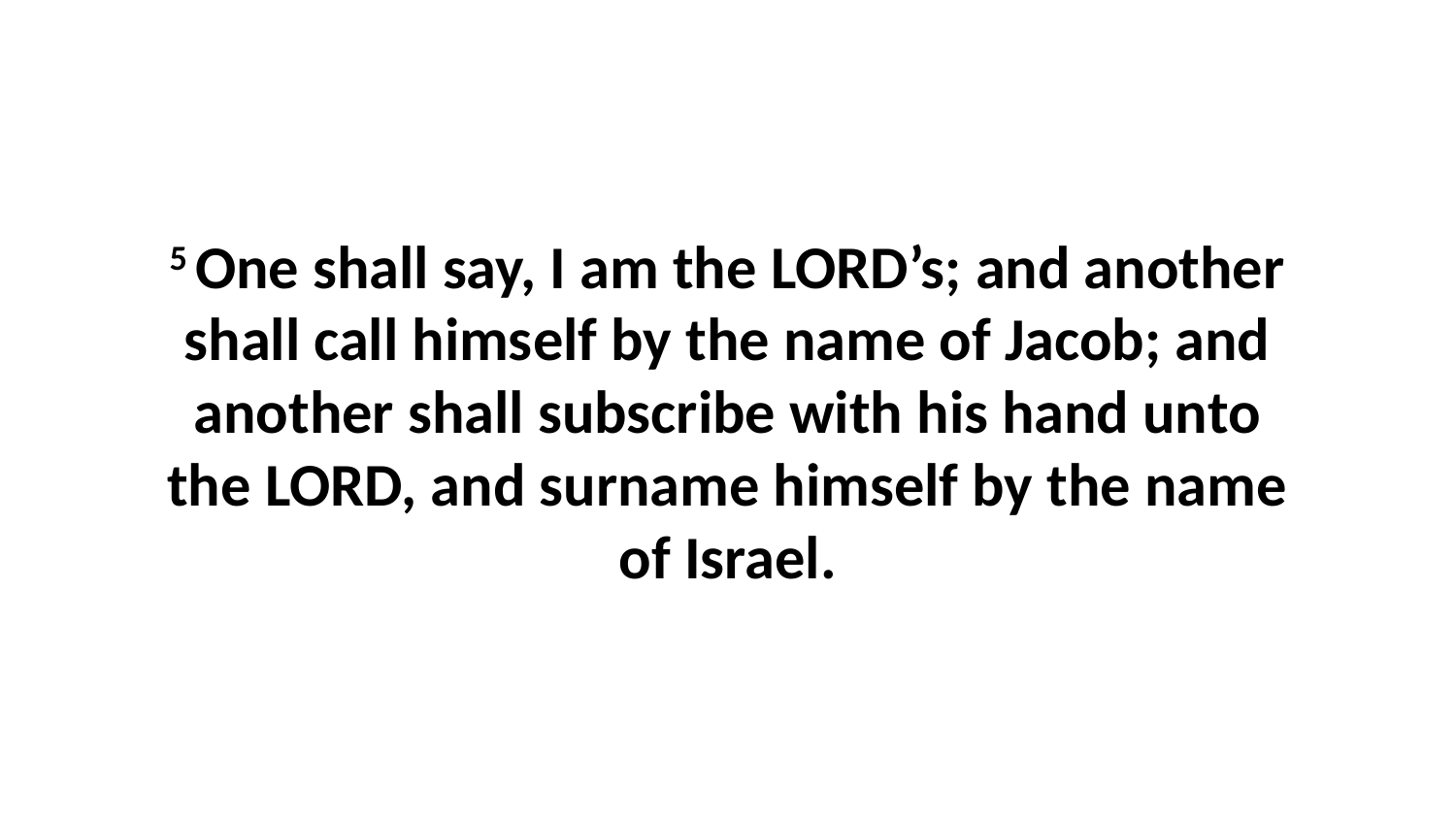

5 One shall say, I am the LORD’s; and another shall call himself by the name of Jacob; and another shall subscribe with his hand unto the LORD, and surname himself by the name of Israel.